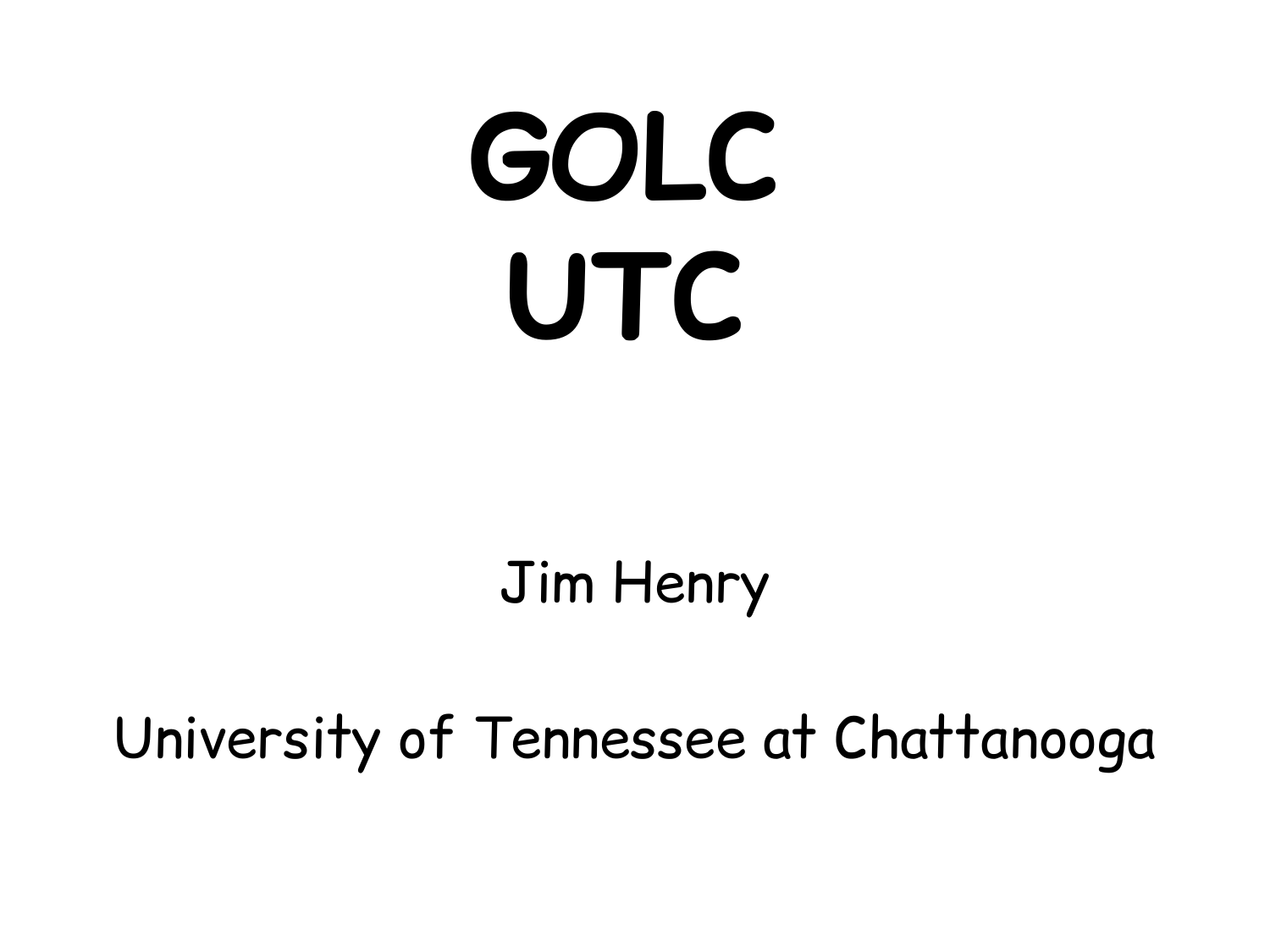

# GOLC UTC
Jim Henry

University of Tennessee at Chattanooga